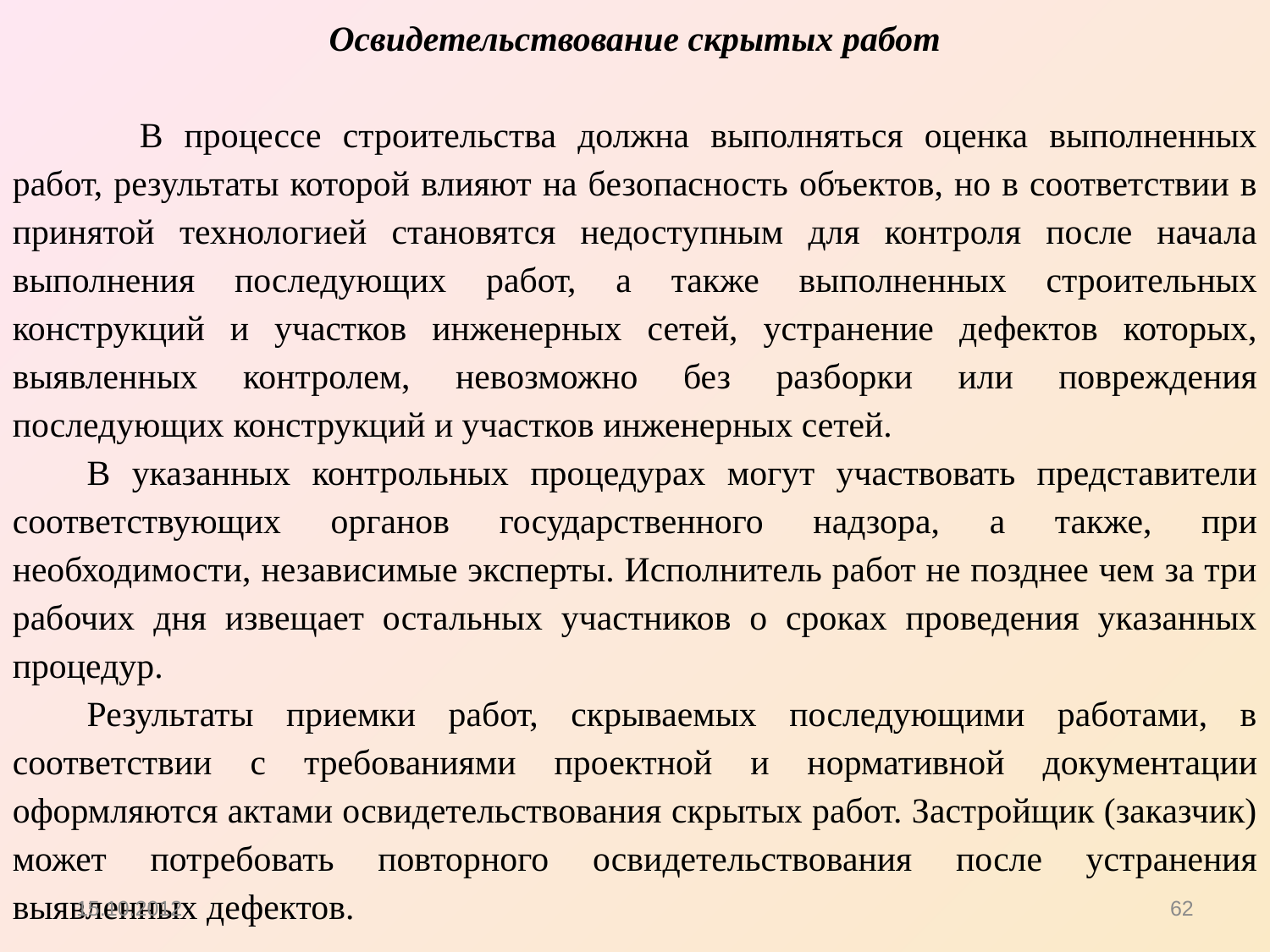

Освидетельствование скрытых работ
	В процессе строительства должна выполняться оценка выполненных работ, результаты которой влияют на безопасность объектов, но в соответствии в принятой технологией становятся недоступным для контроля после начала выполнения последующих работ, а также выполненных строительных конструкций и участков инженерных сетей, устранение дефектов которых, выявленных контролем, невозможно без разборки или повреждения последующих конструкций и участков инженерных сетей.
В указанных контрольных процедурах могут участвовать представители соответствующих органов государственного надзора, а также, при необходимости, независимые эксперты. Исполнитель работ не позднее чем за три рабочих дня извещает остальных участников о сроках проведения указанных процедур.
Результаты приемки работ, скрываемых последующими работами, в соответствии с требованиями проектной и нормативной документации оформляются актами освидетельствования скрытых работ. Застройщик (заказчик) может потребовать повторного освидетельствования после устранения выявленных дефектов.
15.10.2012

62